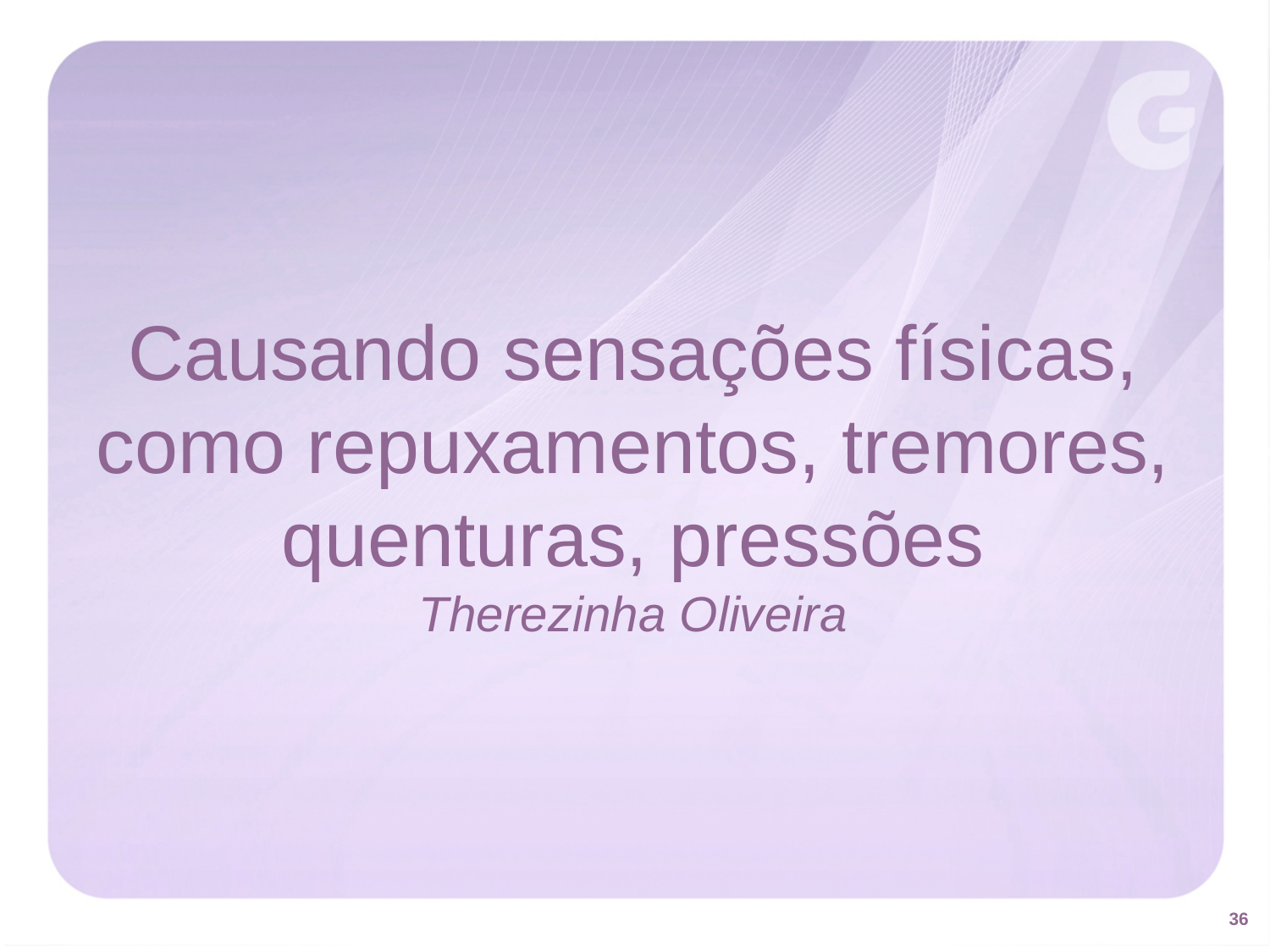

Causando sensações físicas, como repuxamentos, tremores, quenturas, pressões
Therezinha Oliveira
36